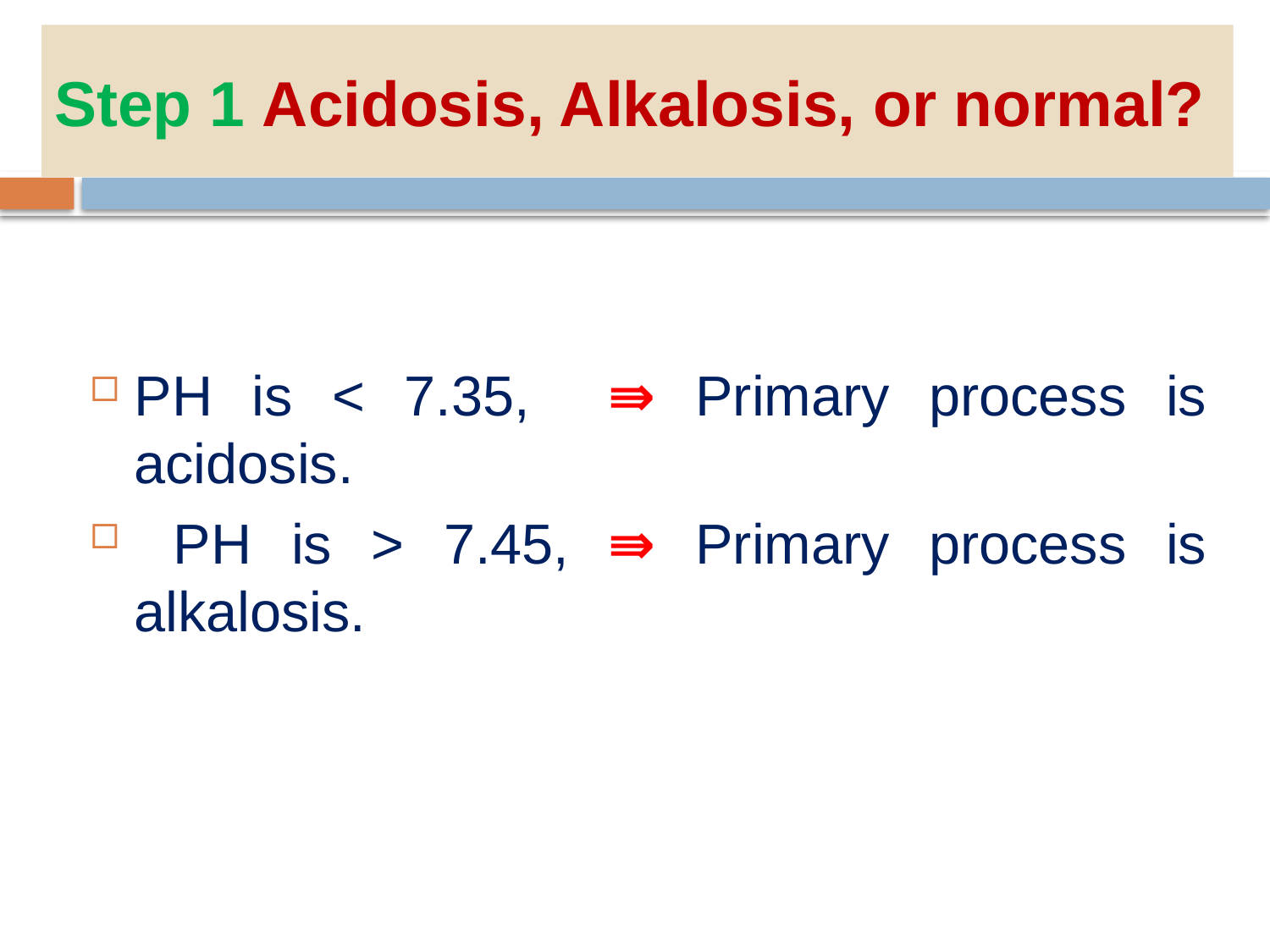

# Step 1 Acidosis, Alkalosis, or normal?

PH is < 7.35,  ⇛ Primary process is acidosis.
 PH is > 7.45, ⇛ Primary process is alkalosis.